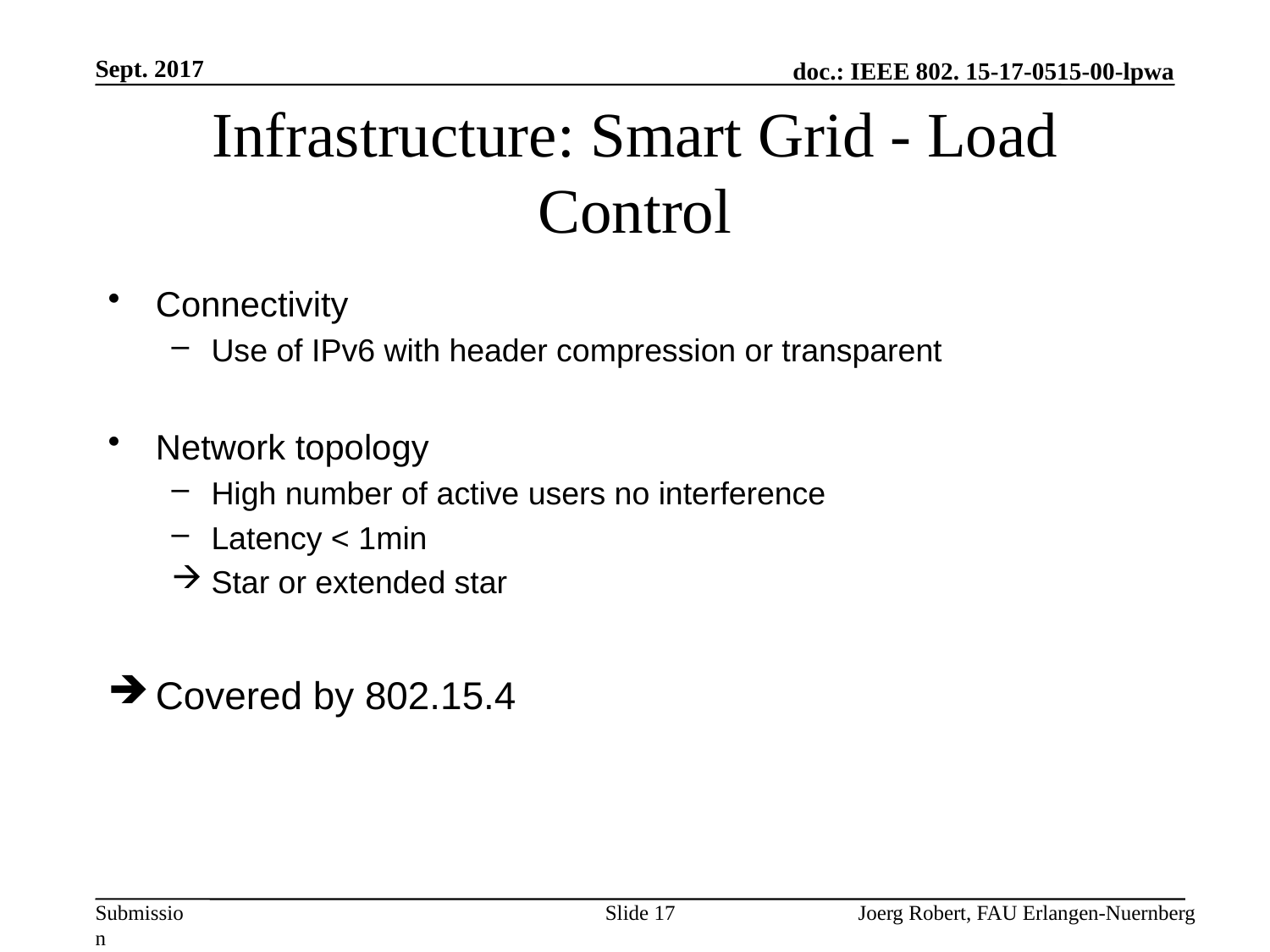

Sept. 2017
# Infrastructure: Smart Grid - Load Control
Connectivity
Use of IPv6 with header compression or transparent

Network topology
High number of active users no interference
Latency < 1min
Star or extended star

Covered by 802.15.4

Slide 17
Joerg Robert, FAU Erlangen-Nuernberg